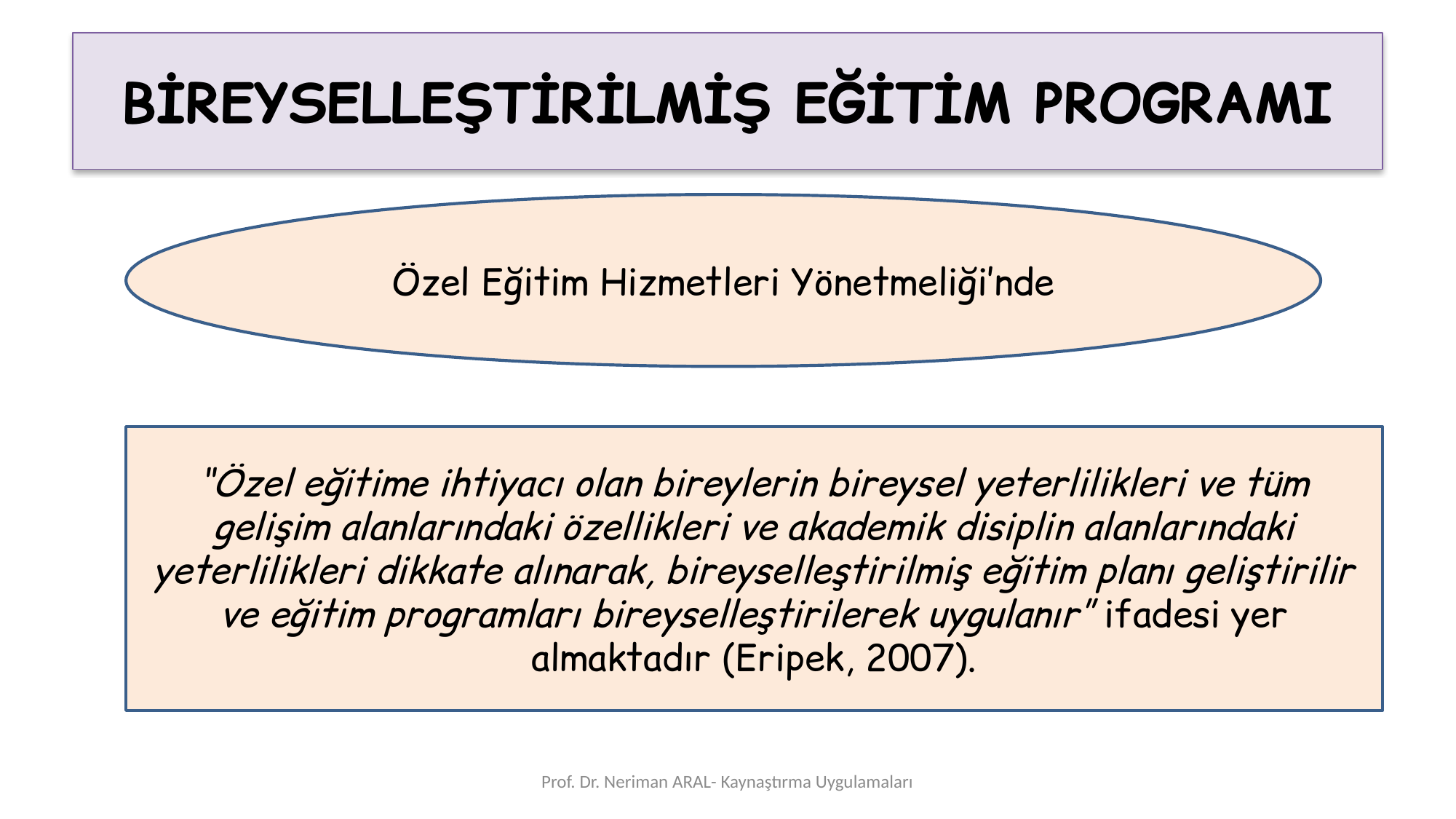

# BİREYSELLEŞTİRİLMİŞ EĞİTİM PROGRAMI
Özel Eğitim Hizmetleri Yönetmeliği’nde
“Özel eğitime ihtiyacı olan bireylerin bireysel yeterlilikleri ve tüm gelişim alanlarındaki özellikleri ve akademik disiplin alanlarındaki yeterlilikleri dikkate alınarak, bireyselleştirilmiş eğitim planı geliştirilir ve eğitim programları bireyselleştirilerek uygulanır” ifadesi yer almaktadır (Eripek, 2007).
Prof. Dr. Neriman ARAL- Kaynaştırma Uygulamaları